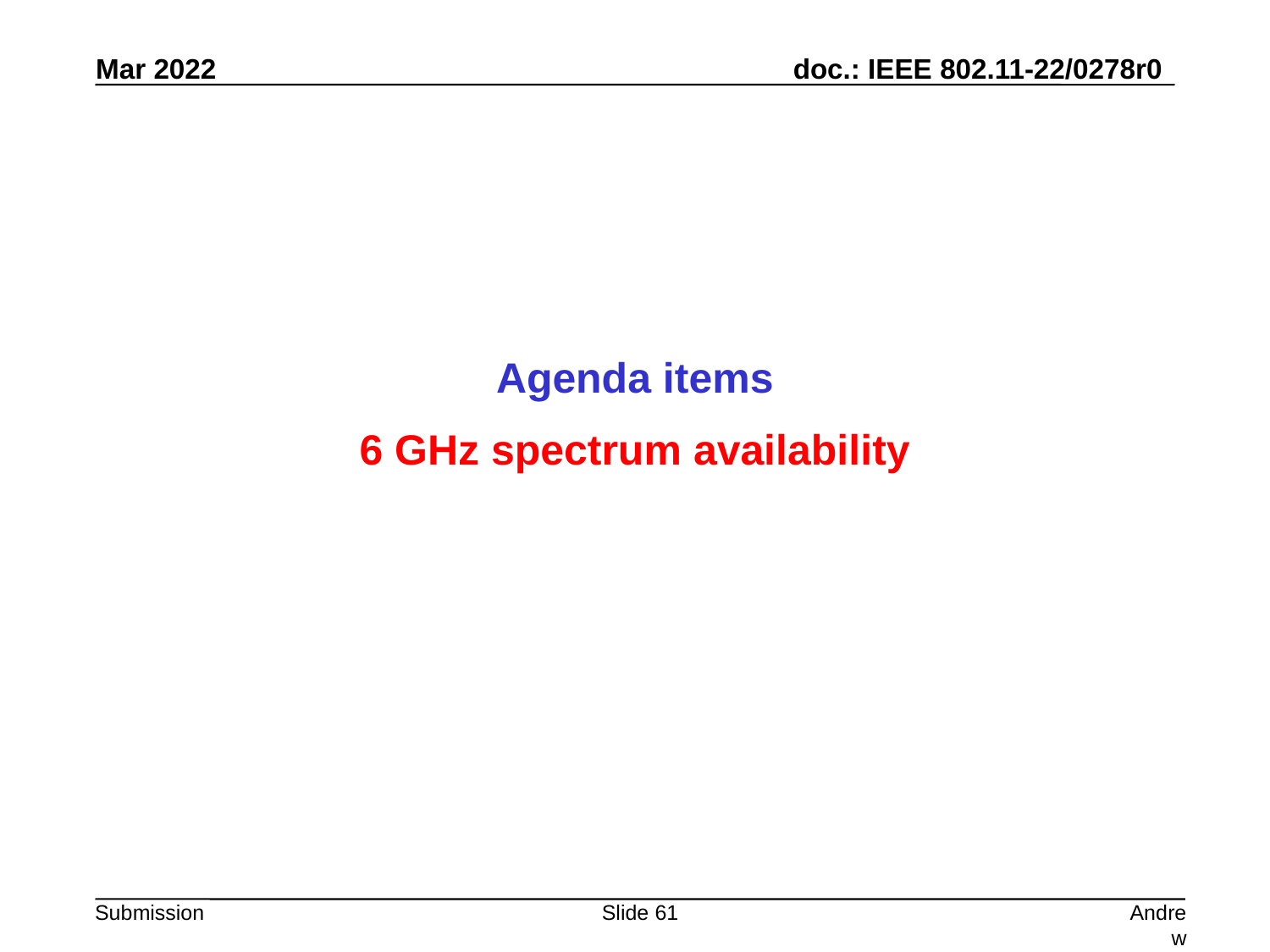

Agenda items
6 GHz spectrum availability
Slide 61
Andrew Myles, Cisco